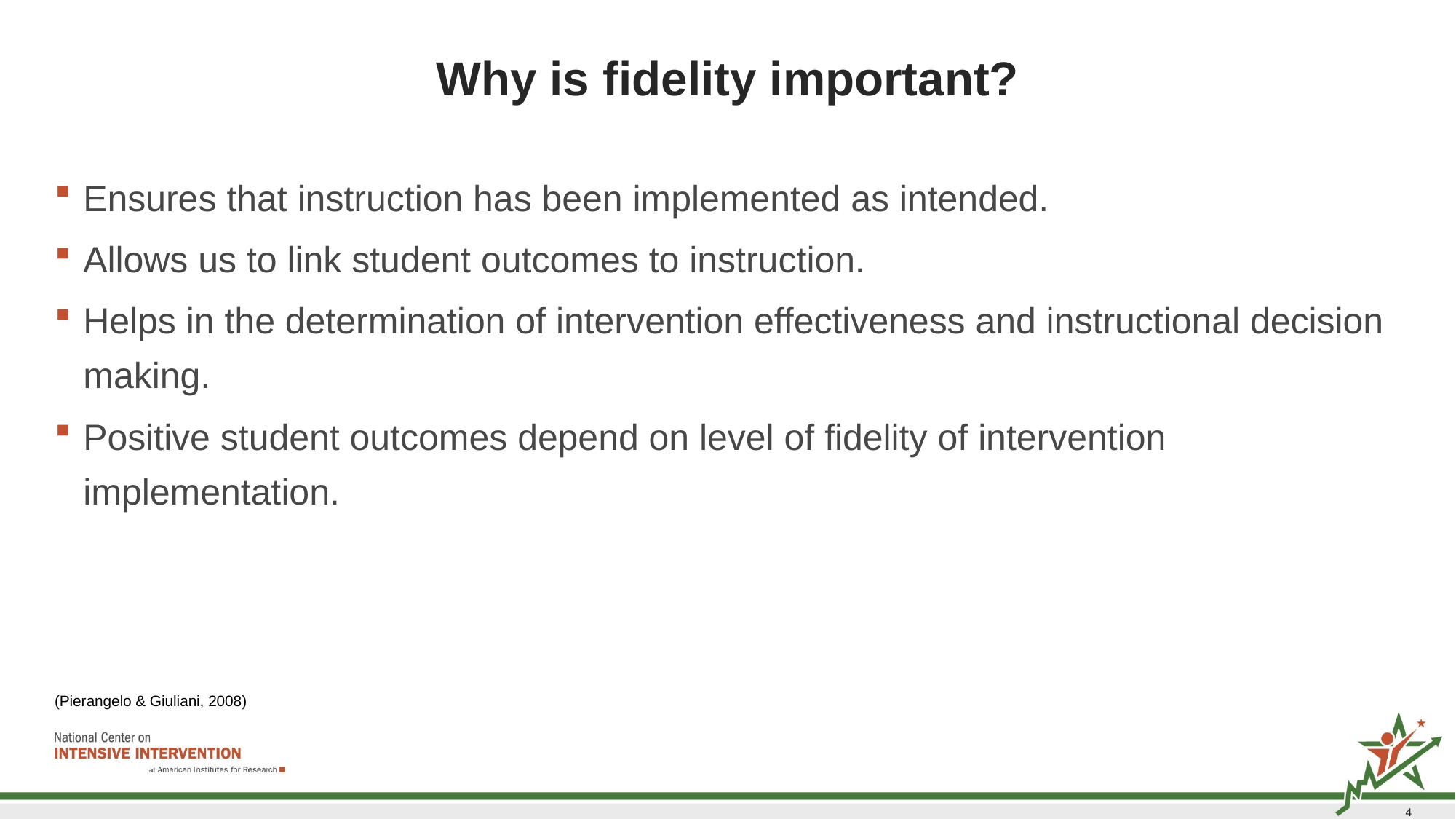

# Why is fidelity important?
Ensures that instruction has been implemented as intended.
Allows us to link student outcomes to instruction.
Helps in the determination of intervention effectiveness and instructional decision making.
Positive student outcomes depend on level of fidelity of intervention implementation.
(Pierangelo & Giuliani, 2008)
49